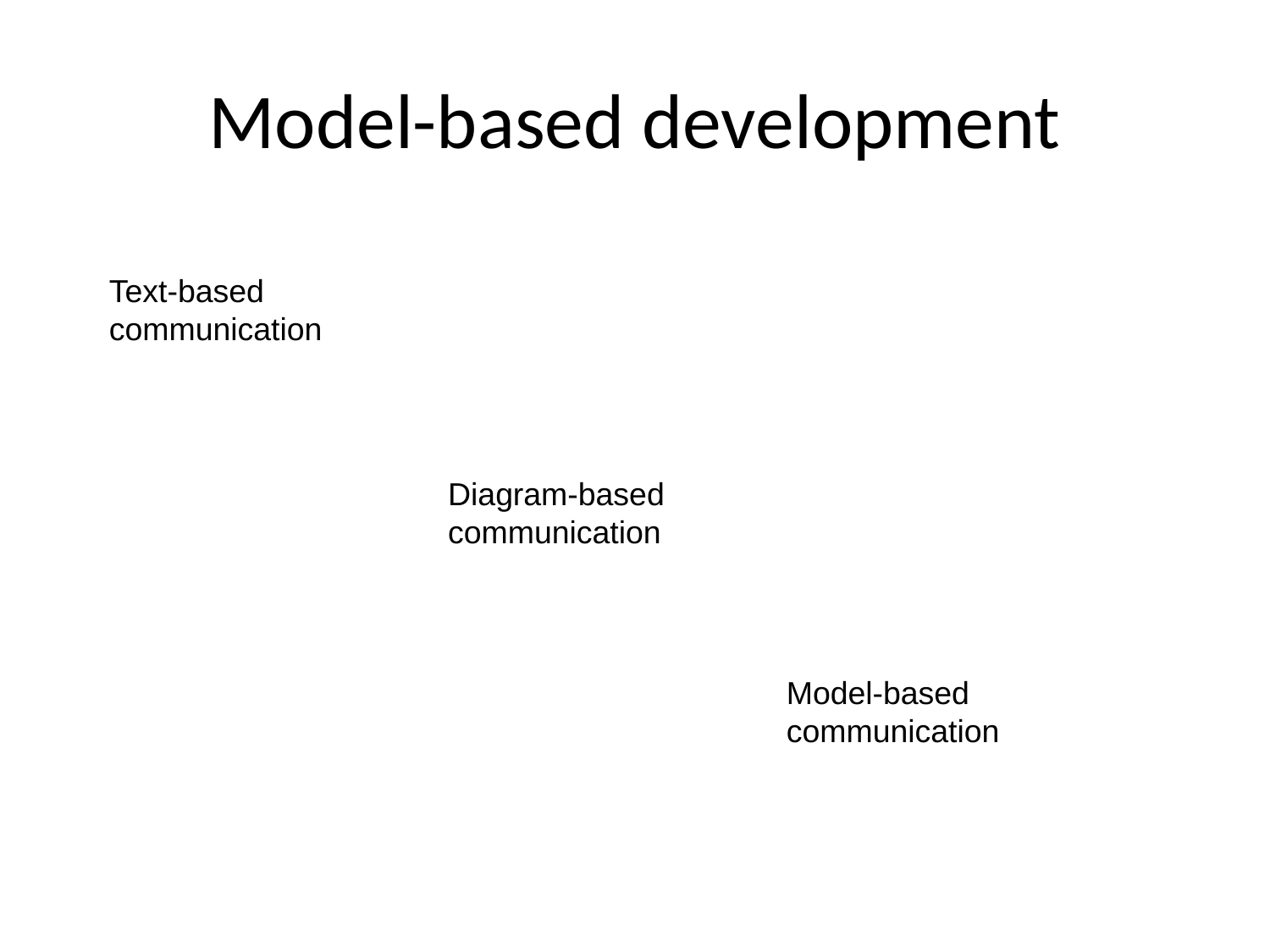

# Model-based development
Text-based
communication
Diagram-based
communication
Model-based
communication